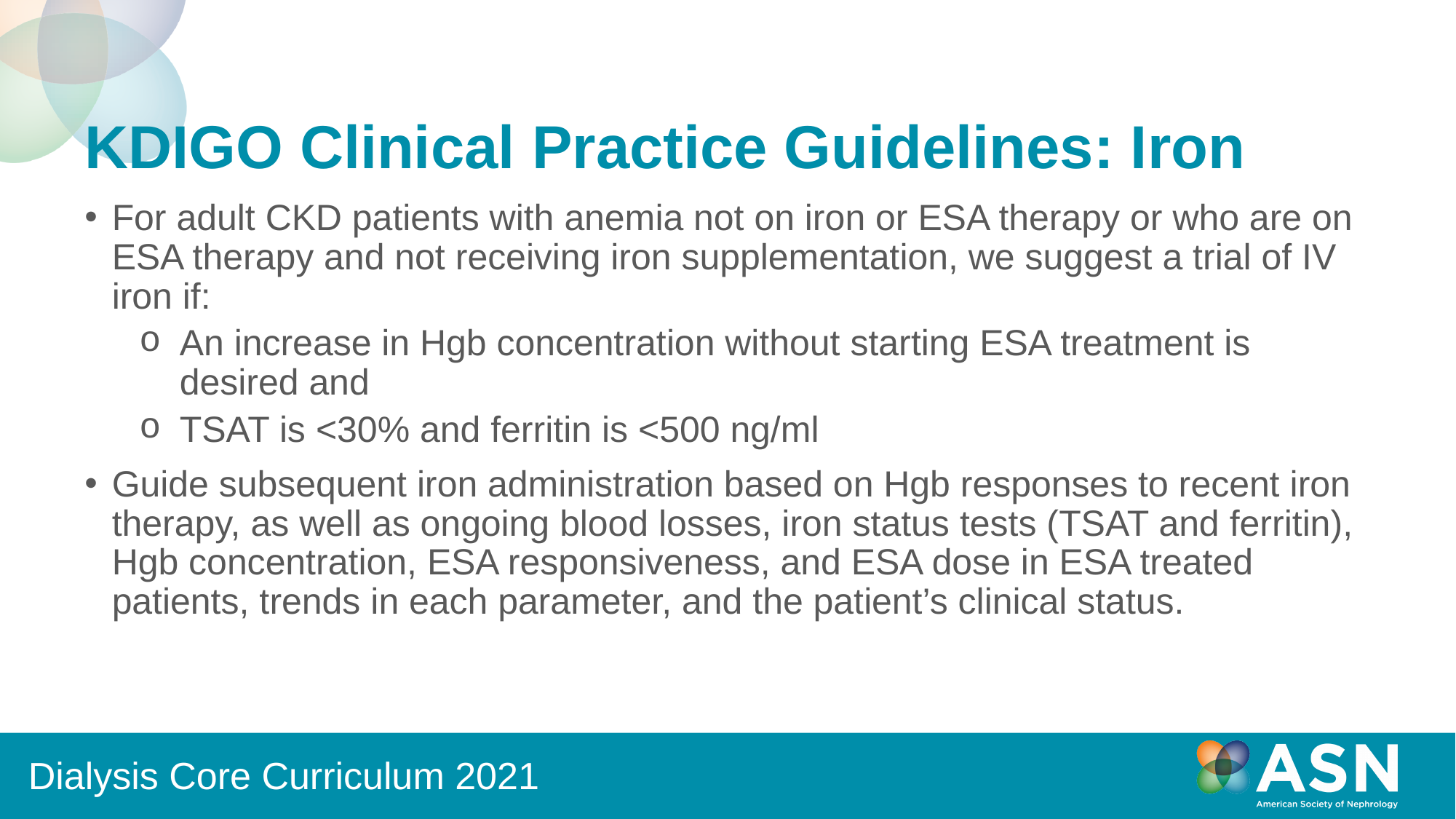

# KDIGO Clinical Practice Guidelines: Iron
For adult CKD patients with anemia not on iron or ESA therapy or who are on ESA therapy and not receiving iron supplementation, we suggest a trial of IV iron if:
An increase in Hgb concentration without starting ESA treatment is desired and
TSAT is <30% and ferritin is <500 ng/ml
Guide subsequent iron administration based on Hgb responses to recent iron therapy, as well as ongoing blood losses, iron status tests (TSAT and ferritin), Hgb concentration, ESA responsiveness, and ESA dose in ESA treated patients, trends in each parameter, and the patient’s clinical status.
Dialysis Core Curriculum 2021